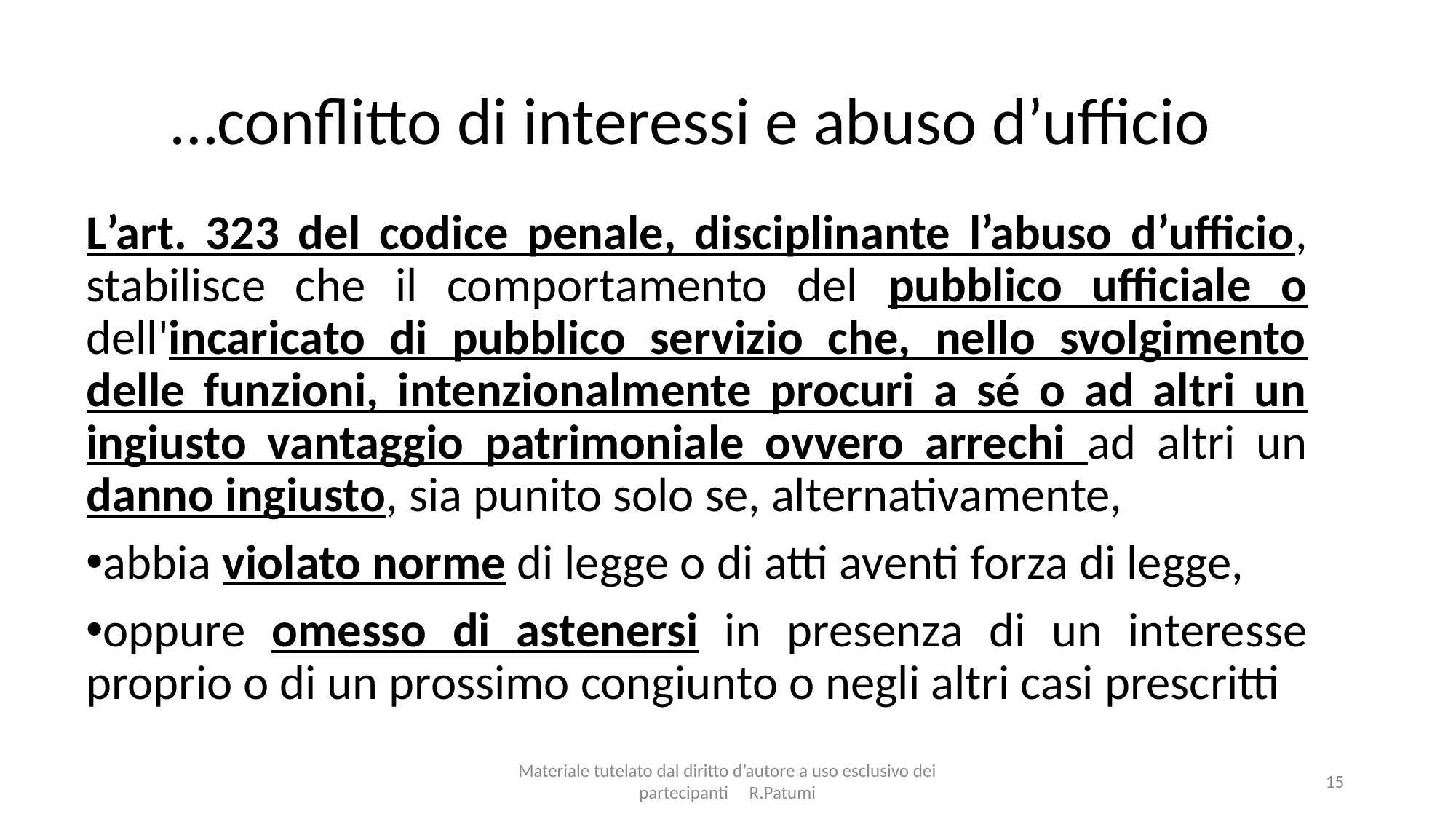

# …conflitto di interessi e abuso d’ufficio
L’art. 323 del codice penale, disciplinante l’abuso d’ufficio, stabilisce che il comportamento del pubblico ufficiale o dell'incaricato di pubblico servizio che, nello svolgimento delle funzioni, intenzionalmente procuri a sé o ad altri un ingiusto vantaggio patrimoniale ovvero arrechi ad altri un danno ingiusto, sia punito solo se, alternativamente,
abbia violato norme di legge o di atti aventi forza di legge,
oppure omesso di astenersi in presenza di un interesse proprio o di un prossimo congiunto o negli altri casi prescritti

Materiale tutelato dal diritto d’autore a uso esclusivo dei partecipanti     R.Patumi
15